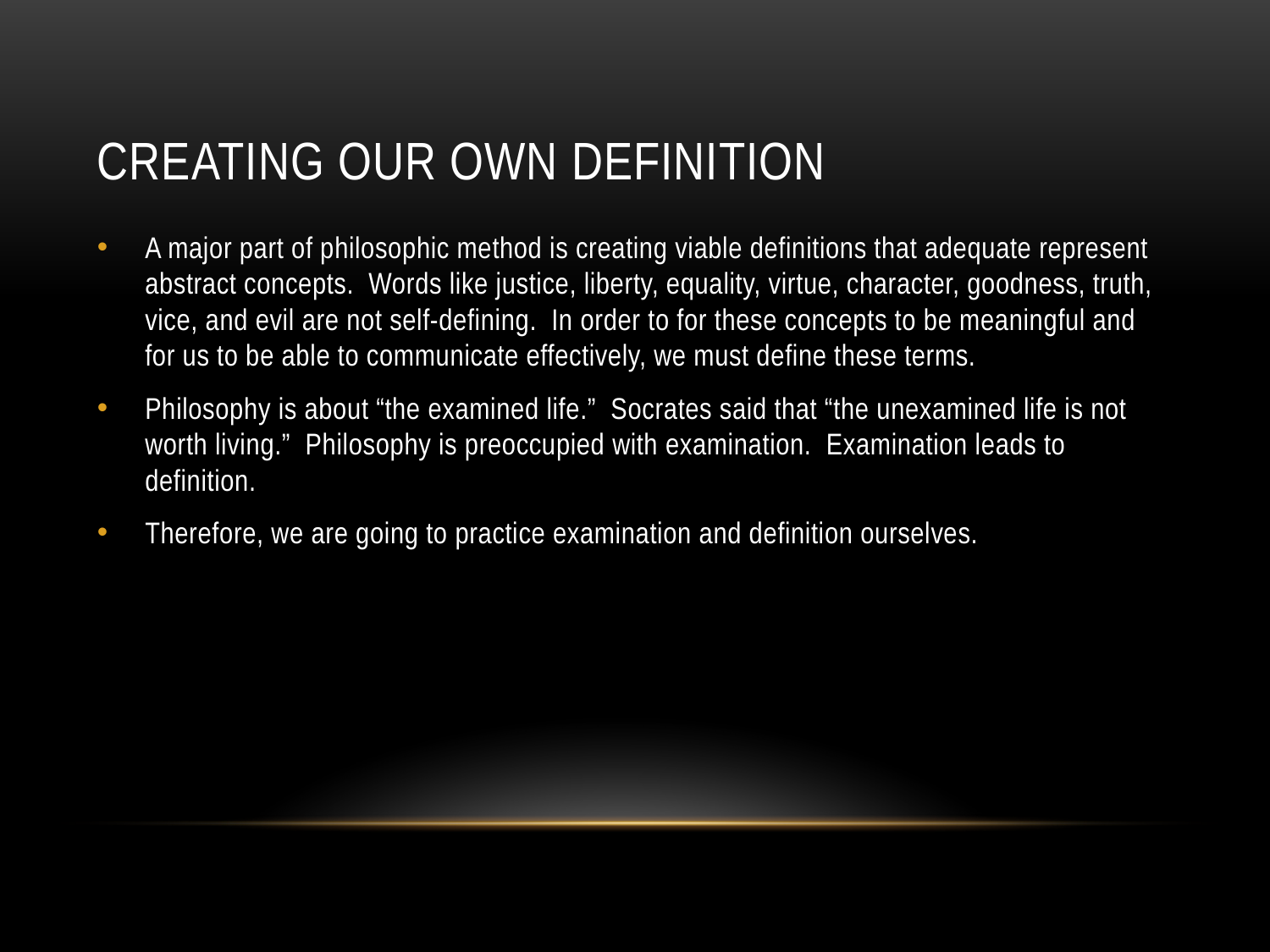

# Creating our own definition
A major part of philosophic method is creating viable definitions that adequate represent abstract concepts.  Words like justice, liberty, equality, virtue, character, goodness, truth,  vice, and evil are not self-defining.  In order to for these concepts to be meaningful and for us to be able to communicate effectively, we must define these terms.
Philosophy is about “the examined life.”  Socrates said that “the unexamined life is not worth living.”  Philosophy is preoccupied with examination.  Examination leads to definition.
Therefore, we are going to practice examination and definition ourselves.